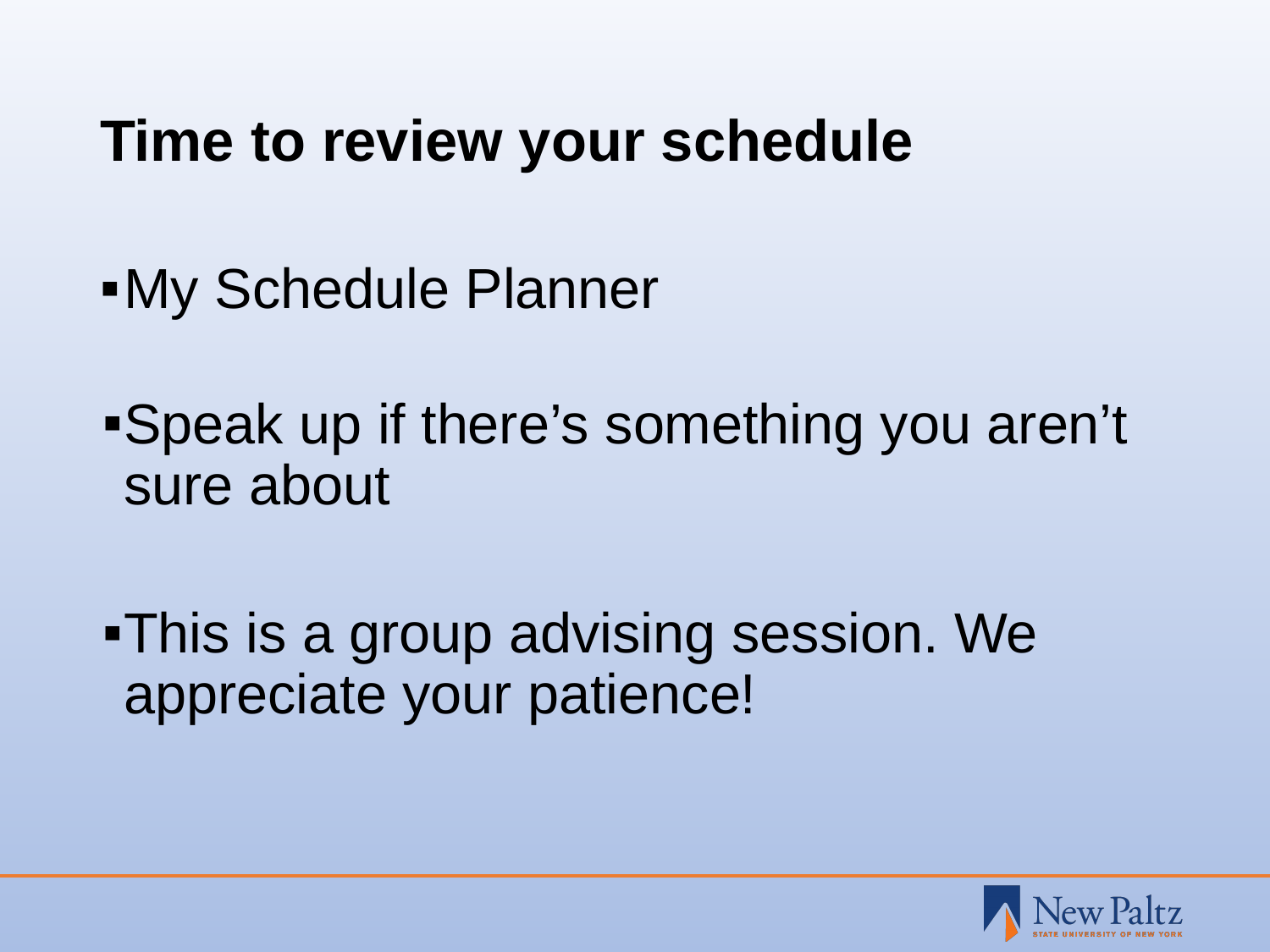

# Time to review your schedule
My Schedule Planner

Speak up if there’s something you aren’t sure about

This is a group advising session. We appreciate your patience!